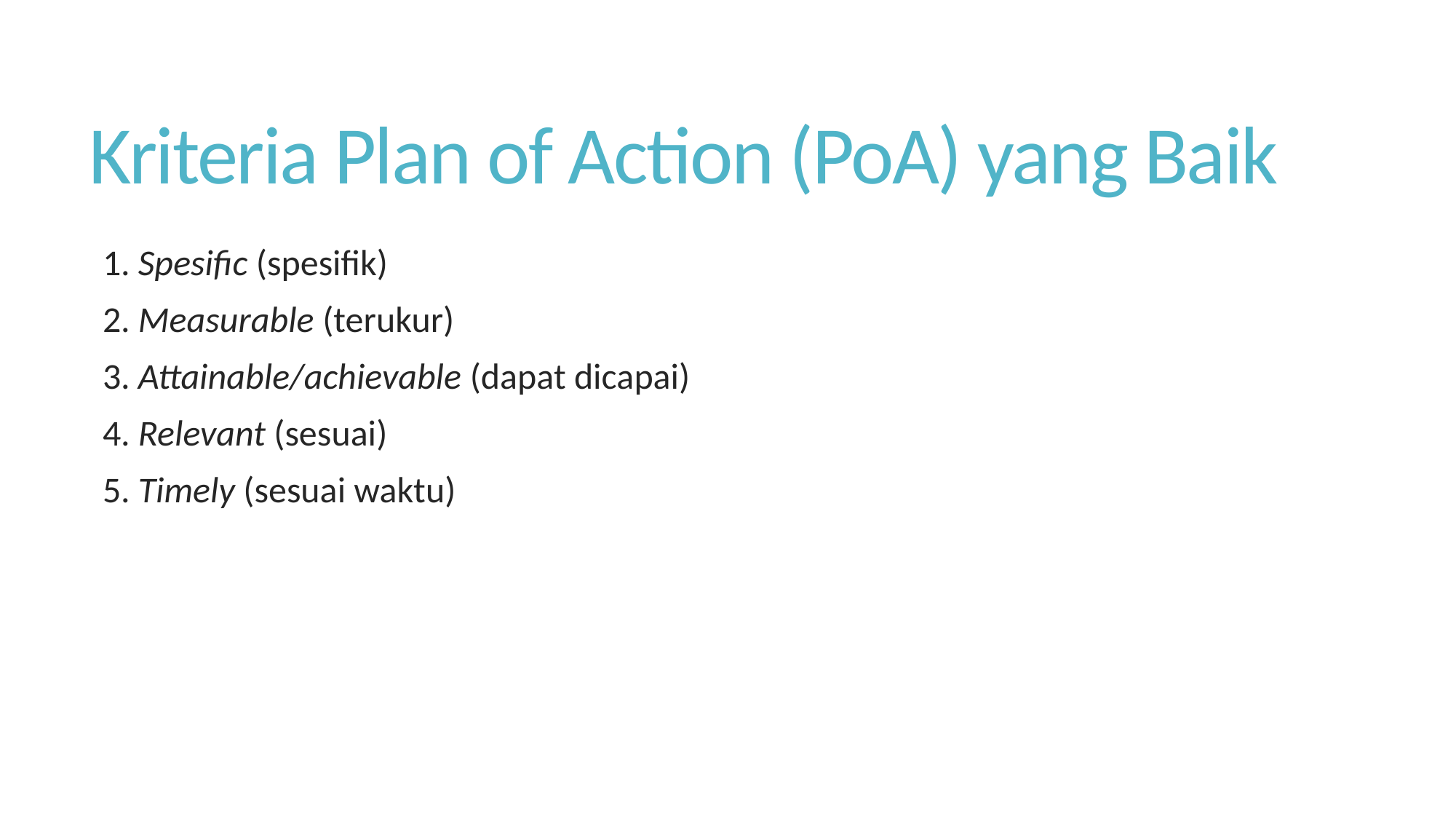

# Kriteria Plan of Action (PoA) yang Baik
1. Spesific (spesifik)
2. Measurable (terukur)
3. Attainable/achievable (dapat dicapai)
4. Relevant (sesuai)
5. Timely (sesuai waktu)